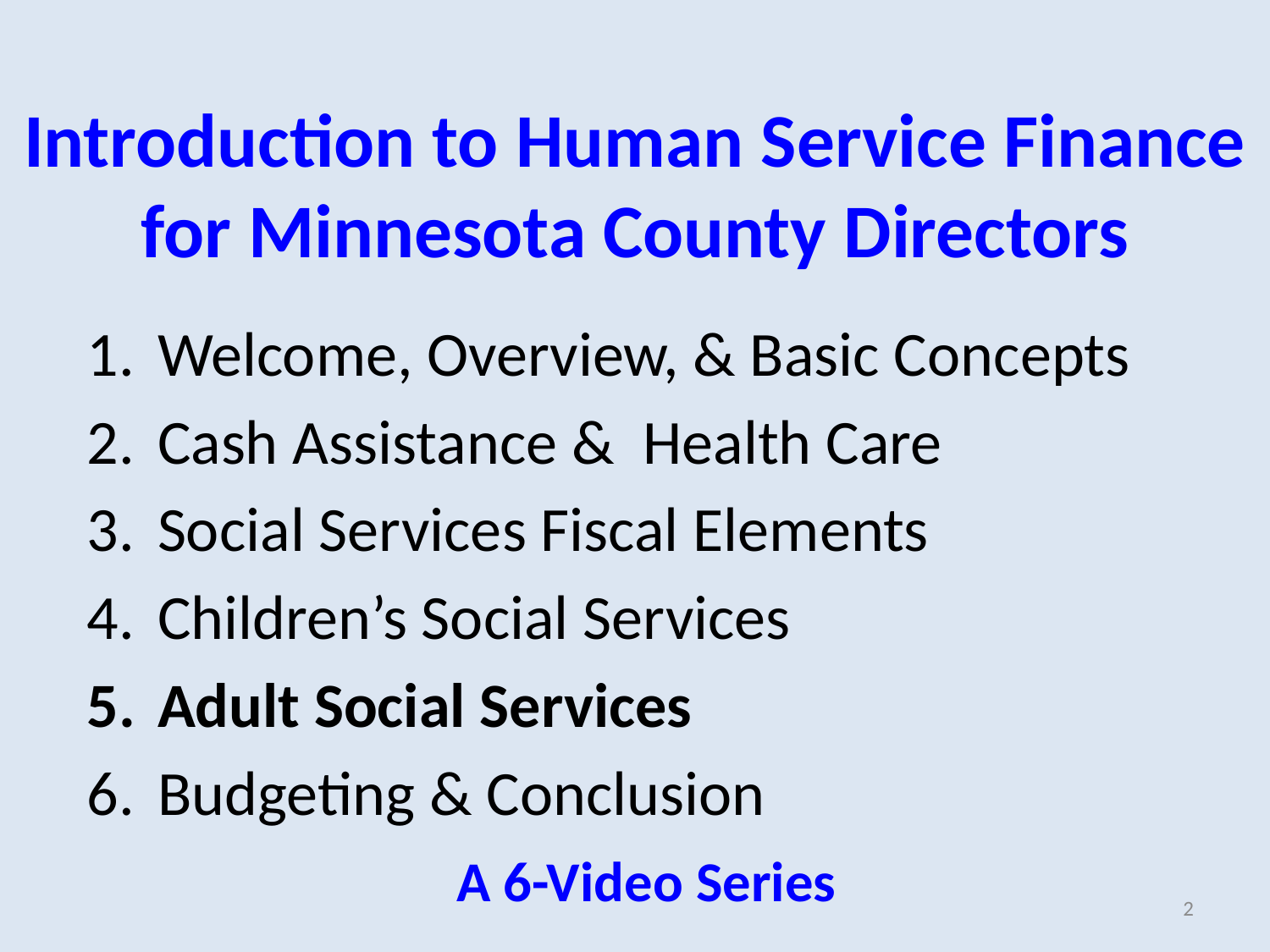

# Introduction to Human Service Finance for Minnesota County Directors
Welcome, Overview, & Basic Concepts
Cash Assistance &  Health Care
Social Services Fiscal Elements
Children’s Social Services
Adult Social Services
Budgeting & Conclusion

A 6-Video Series
2